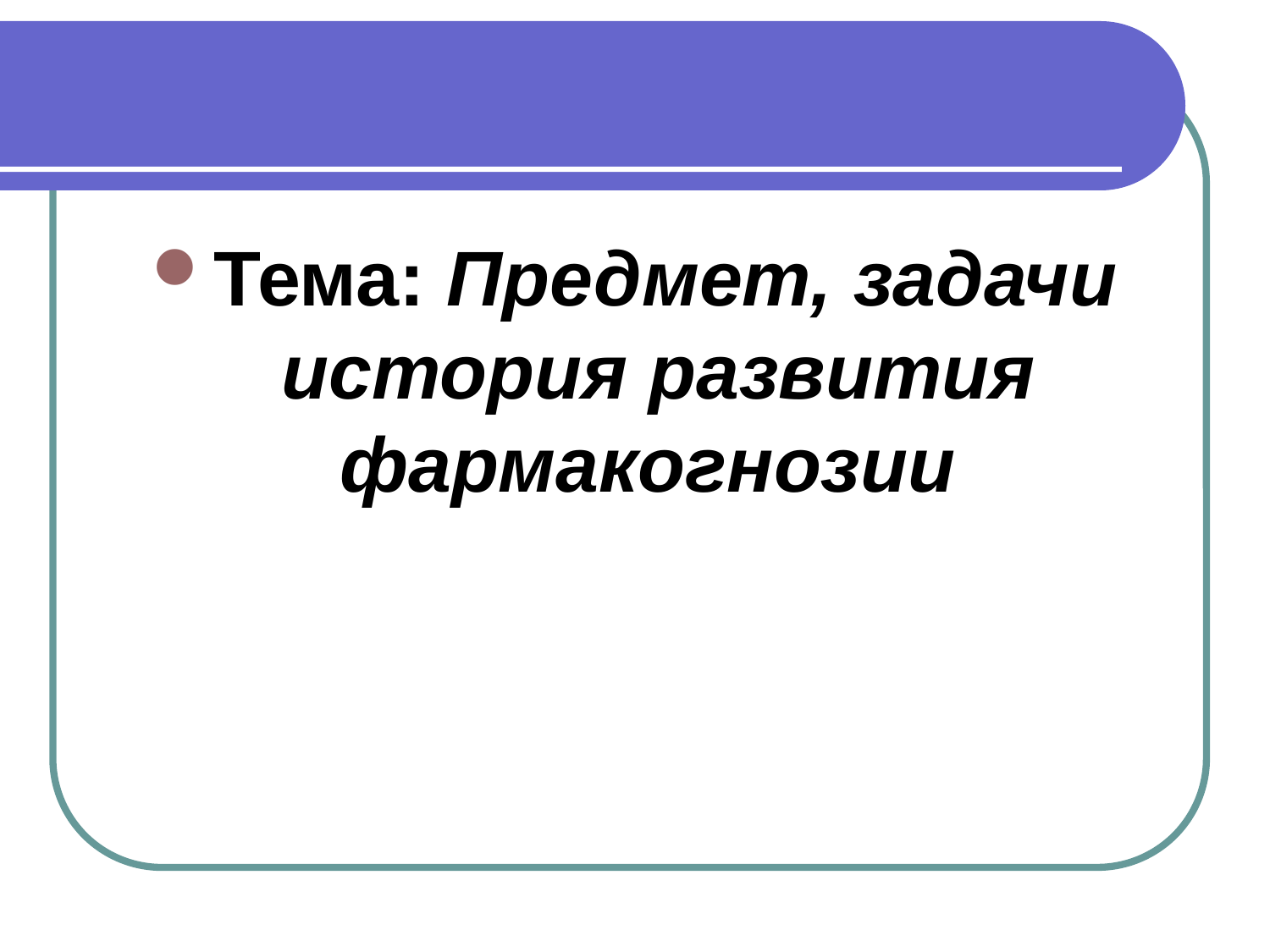

#
Тема: Предмет, задачи история развития фармакогнозии